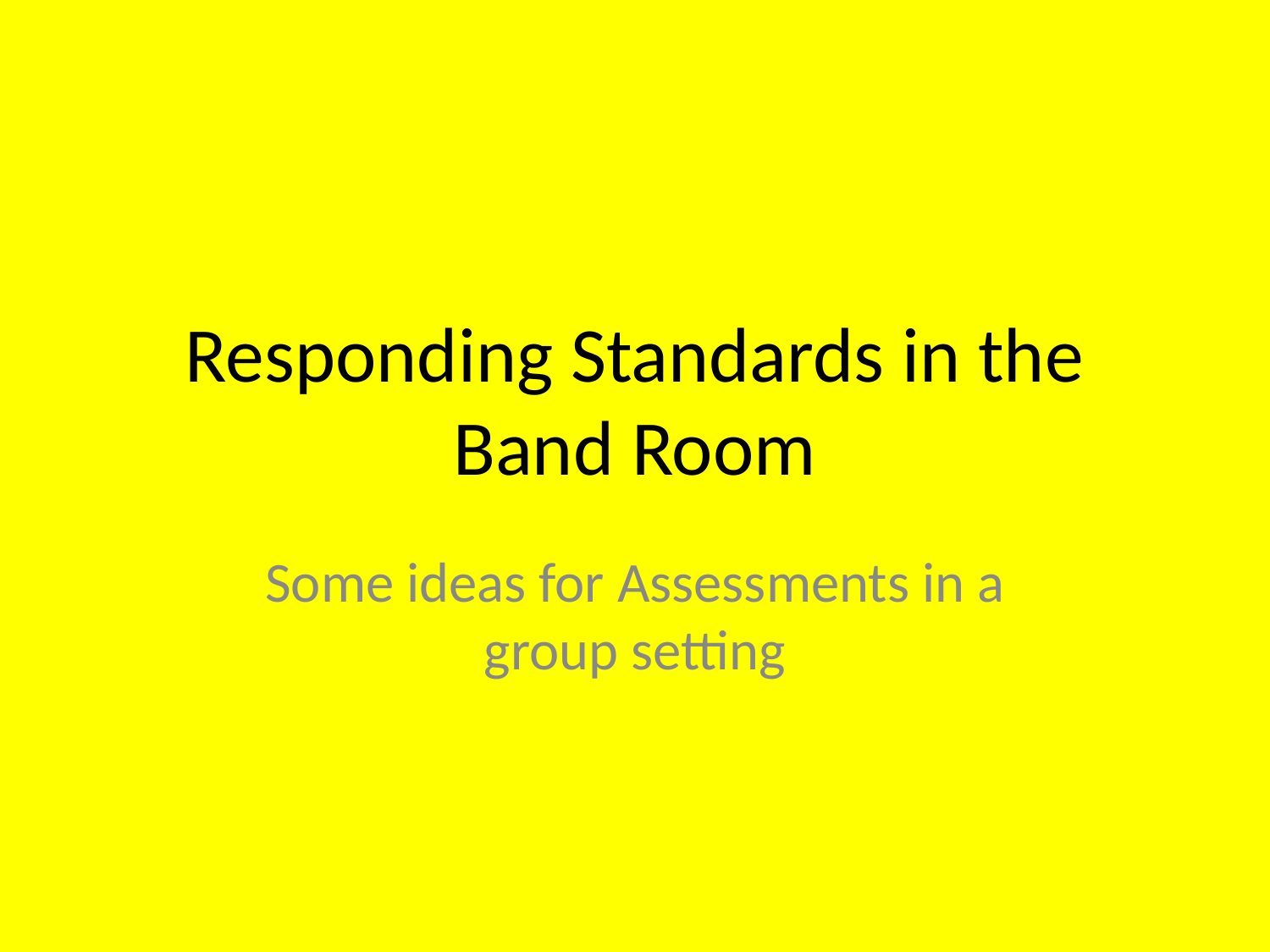

# Responding Standards in the Band Room
Some ideas for Assessments in a group setting